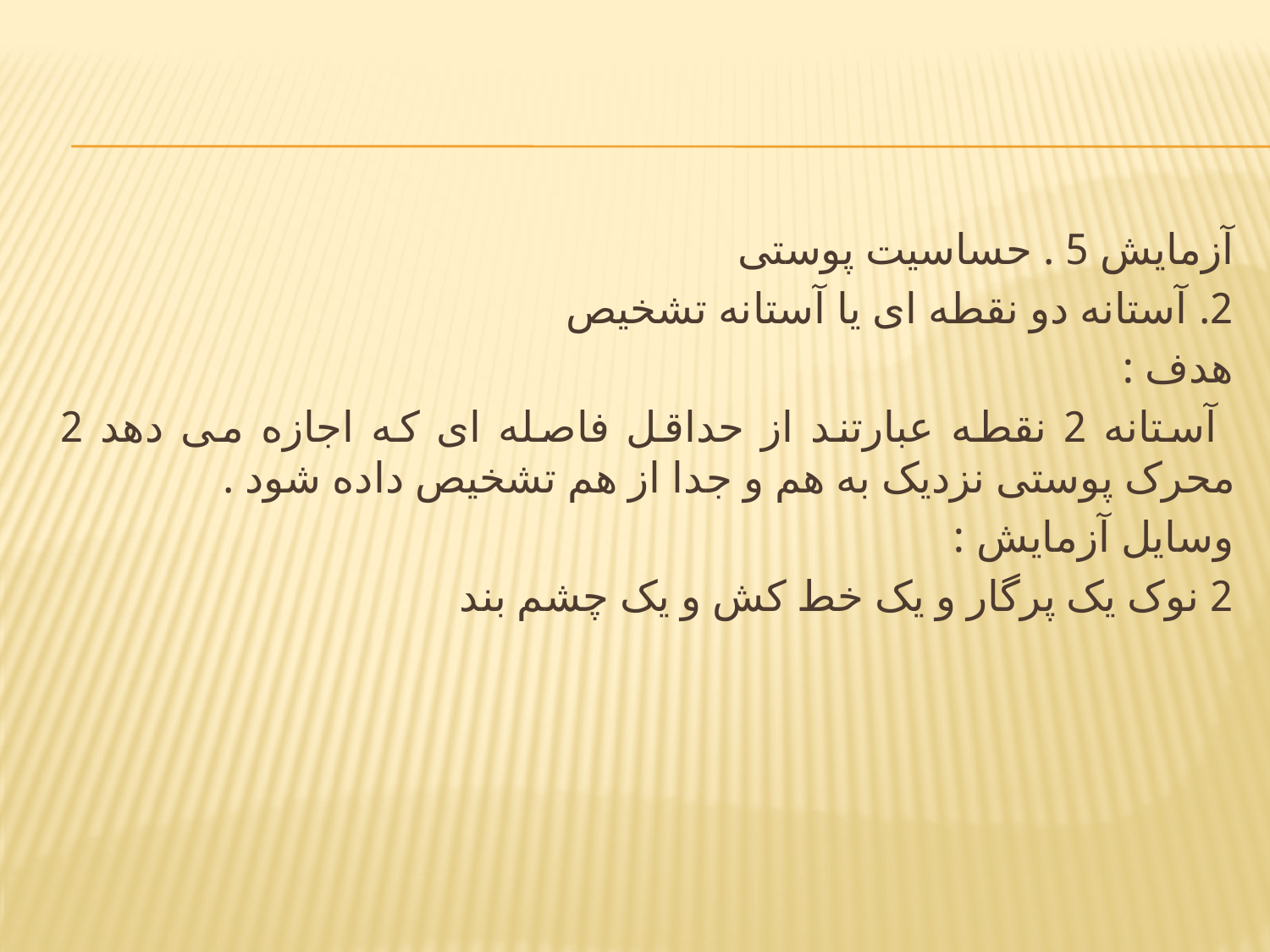

#
آزمایش 5 . حساسیت پوستی
2. آستانه دو نقطه ای یا آستانه تشخیص
هدف :
 آستانه 2 نقطه عبارتند از حداقل فاصله ای که اجازه می دهد 2 محرک پوستی نزدیک به هم و جدا از هم تشخیص داده شود .
وسایل آزمایش :
2 نوک یک پرگار و یک خط کش و یک چشم بند